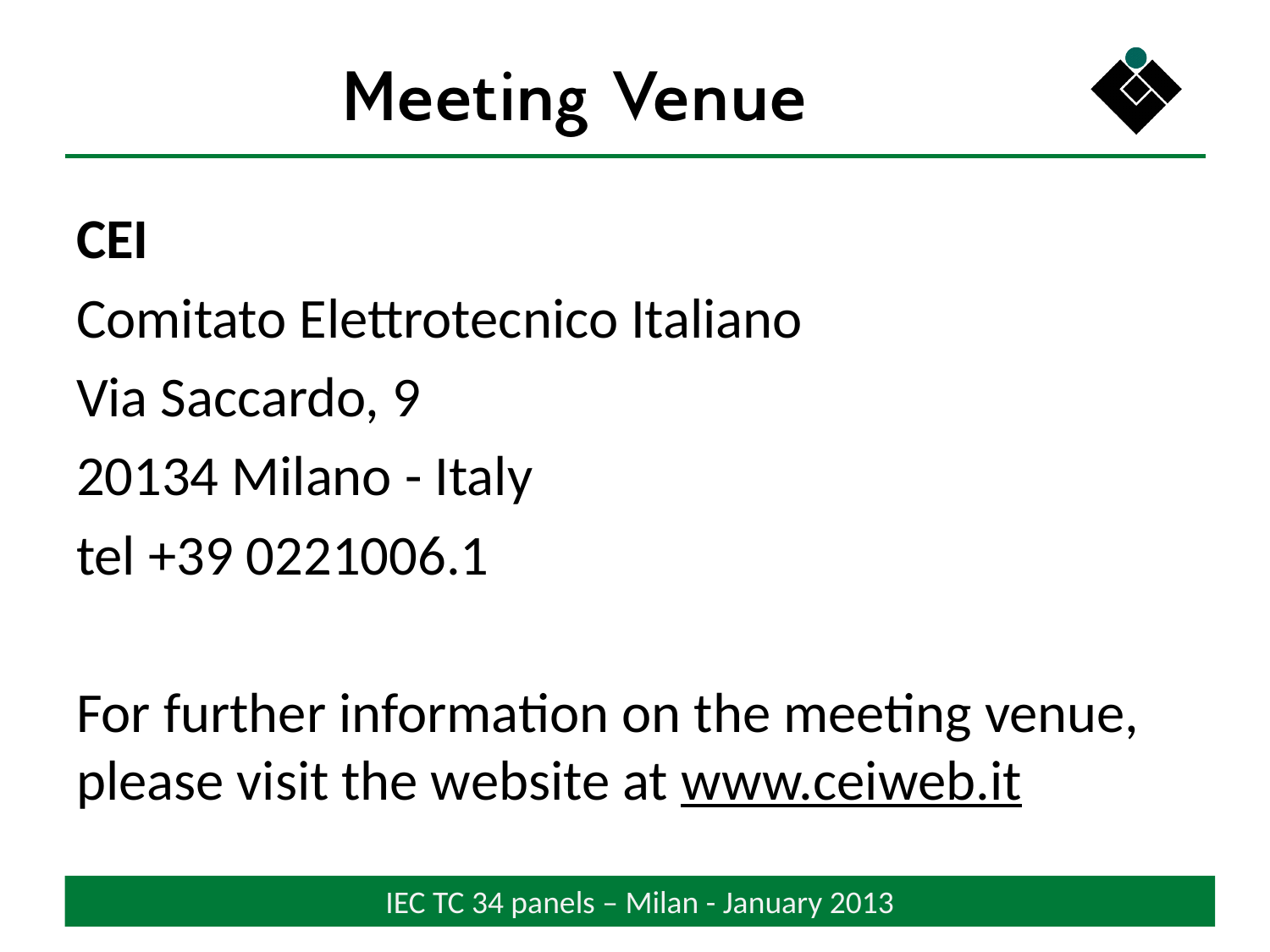

# Meeting Venue
CEI
Comitato Elettrotecnico Italiano
Via Saccardo, 9
20134 Milano - Italy
tel +39 0221006.1

For further information on the meeting venue, please visit the website at www.ceiweb.it